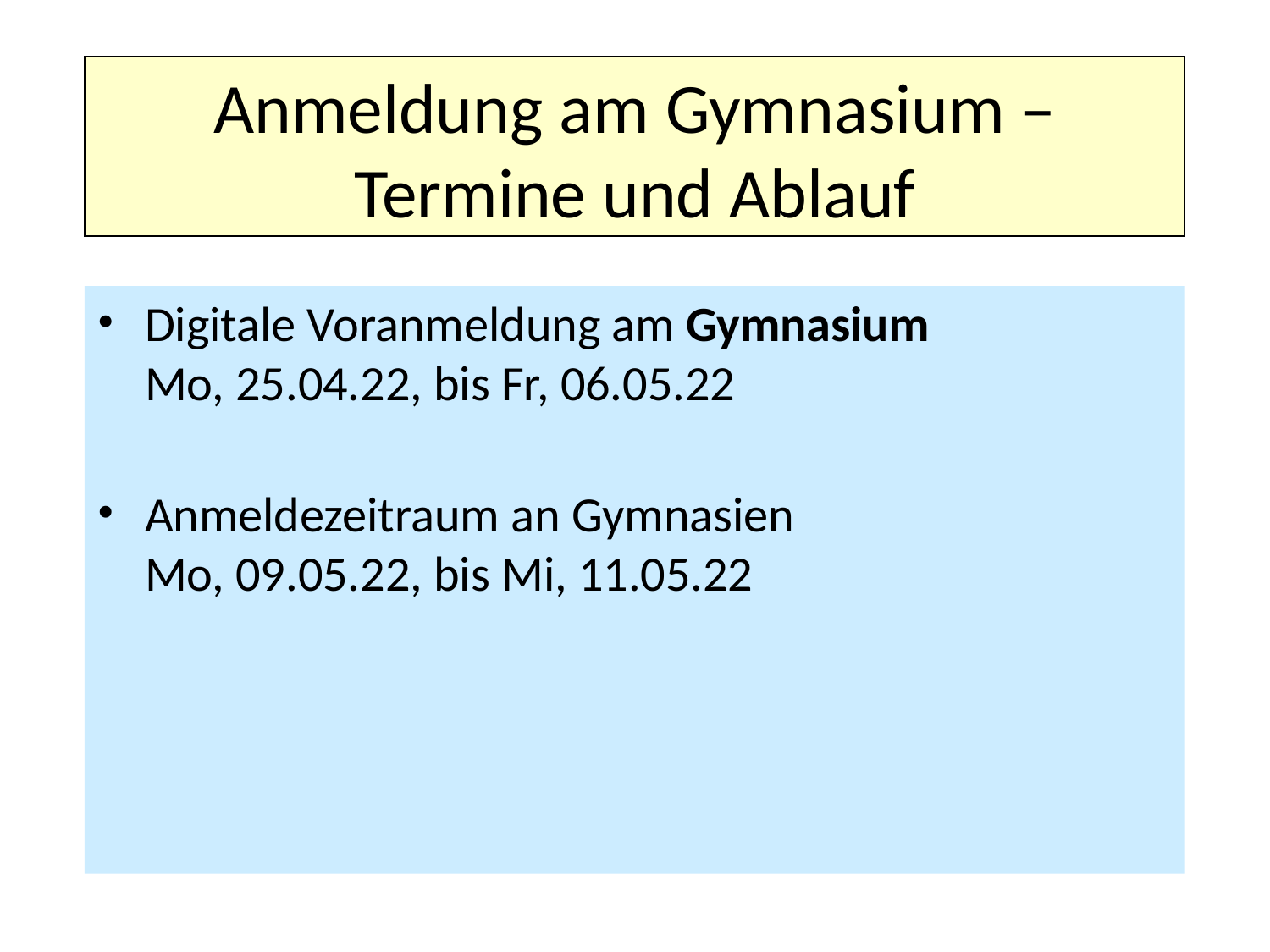

Anmeldung am Gymnasium – Termine und Ablauf
Digitale Voranmeldung am Gymnasium
Mo, 25.04.22, bis Fr, 06.05.22
Anmeldezeitraum an Gymnasien
Mo, 09.05.22, bis Mi, 11.05.22